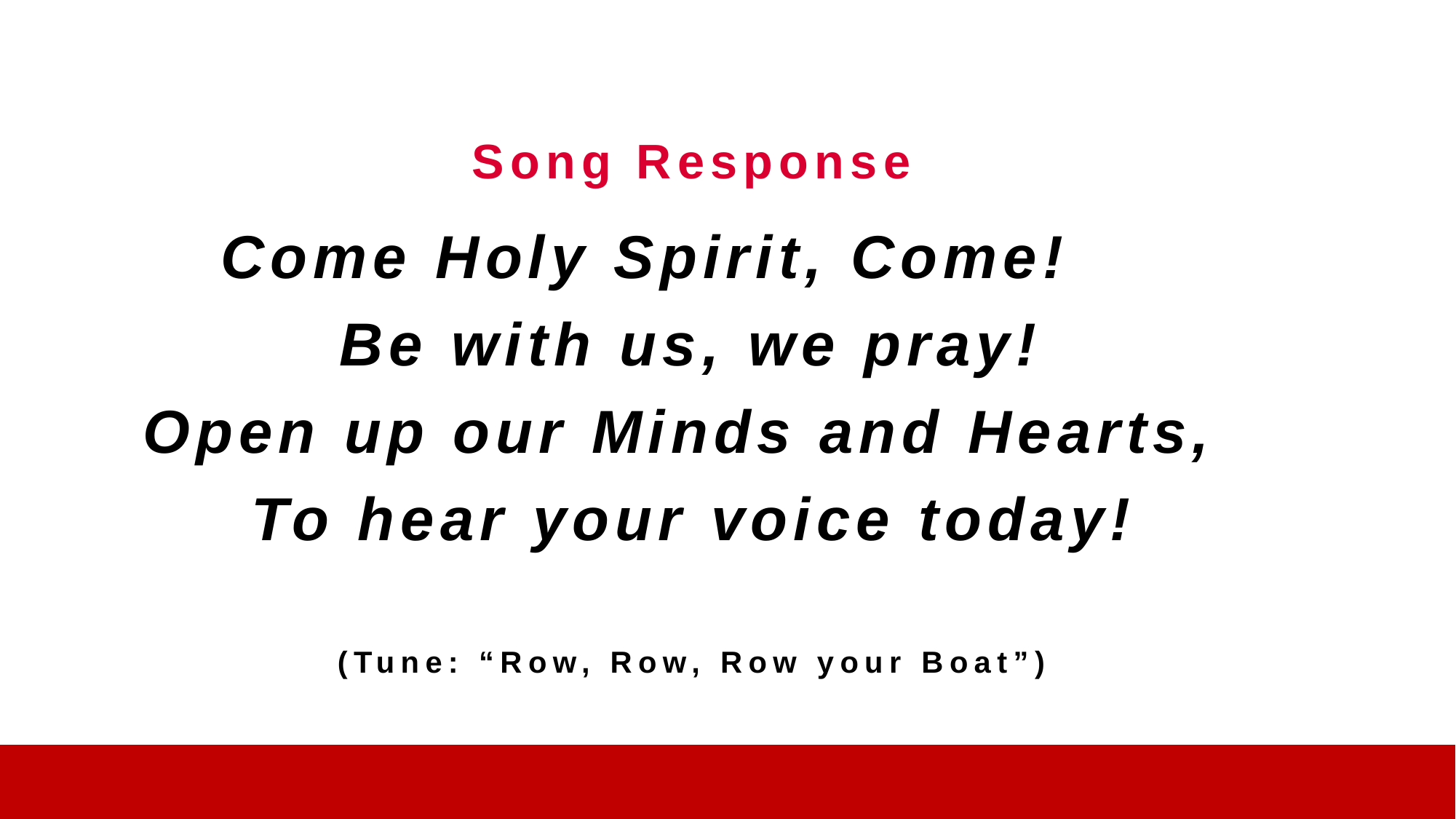

Song Response
Come Holy Spirit, Come!
Be with us, we pray!
Open up our Minds and Hearts,
To hear your voice today!

(Tune: “Row, Row, Row your Boat”)